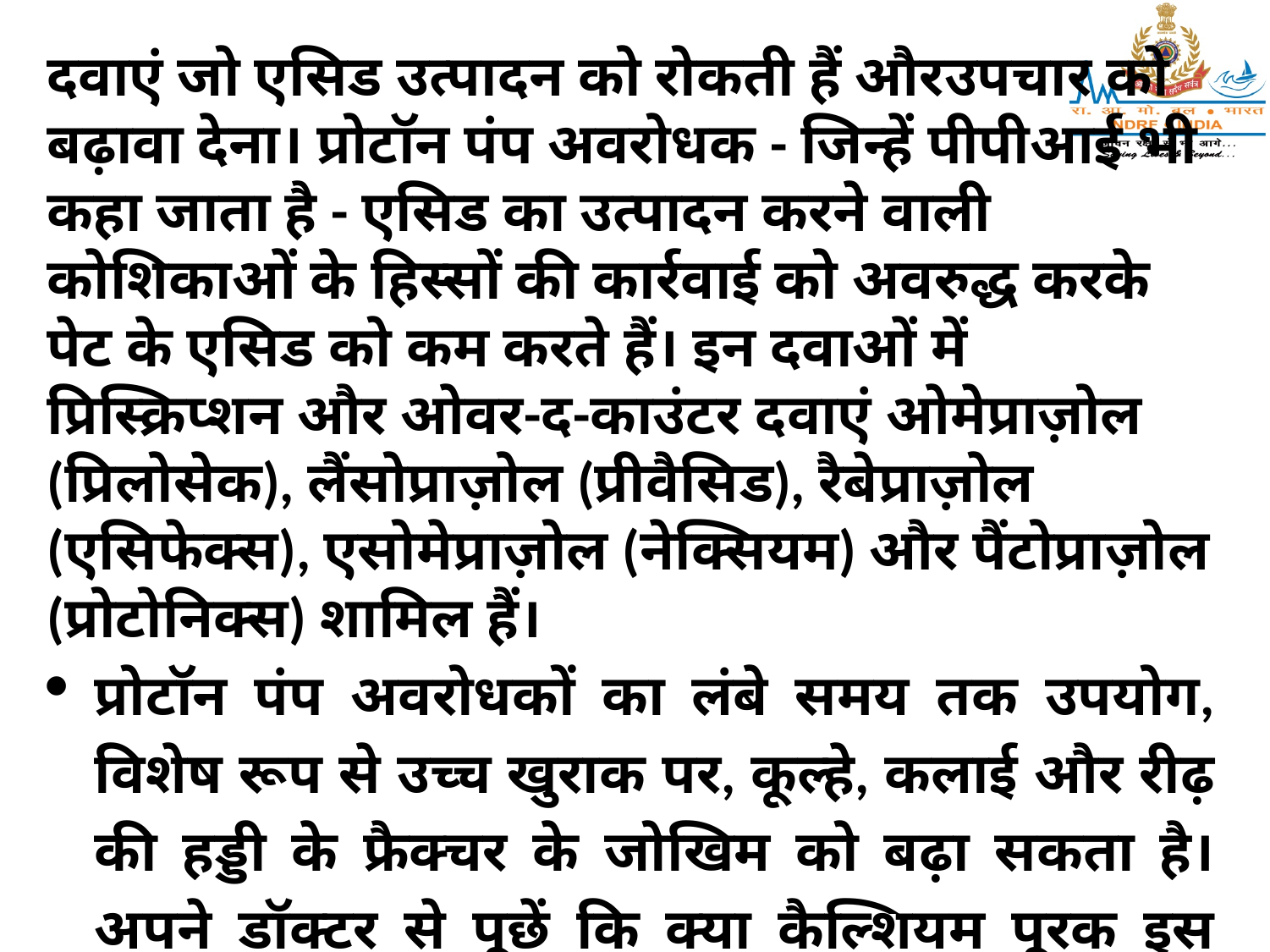

दवाएं जो एसिड उत्पादन को रोकती हैं औरउपचार को बढ़ावा देना। प्रोटॉन पंप अवरोधक - जिन्हें पीपीआई भी कहा जाता है - एसिड का उत्पादन करने वाली कोशिकाओं के हिस्सों की कार्रवाई को अवरुद्ध करके पेट के एसिड को कम करते हैं। इन दवाओं में प्रिस्क्रिप्शन और ओवर-द-काउंटर दवाएं ओमेप्राज़ोल (प्रिलोसेक), लैंसोप्राज़ोल (प्रीवैसिड), रैबेप्राज़ोल (एसिफेक्स), एसोमेप्राज़ोल (नेक्सियम) और पैंटोप्राज़ोल (प्रोटोनिक्स) शामिल हैं।
प्रोटॉन पंप अवरोधकों का लंबे समय तक उपयोग, विशेष रूप से उच्च खुराक पर, कूल्हे, कलाई और रीढ़ की हड्डी के फ्रैक्चर के जोखिम को बढ़ा सकता है। अपने डॉक्टर से पूछें कि क्या कैल्शियम पूरक इस जोखिम को कम कर सकता है।